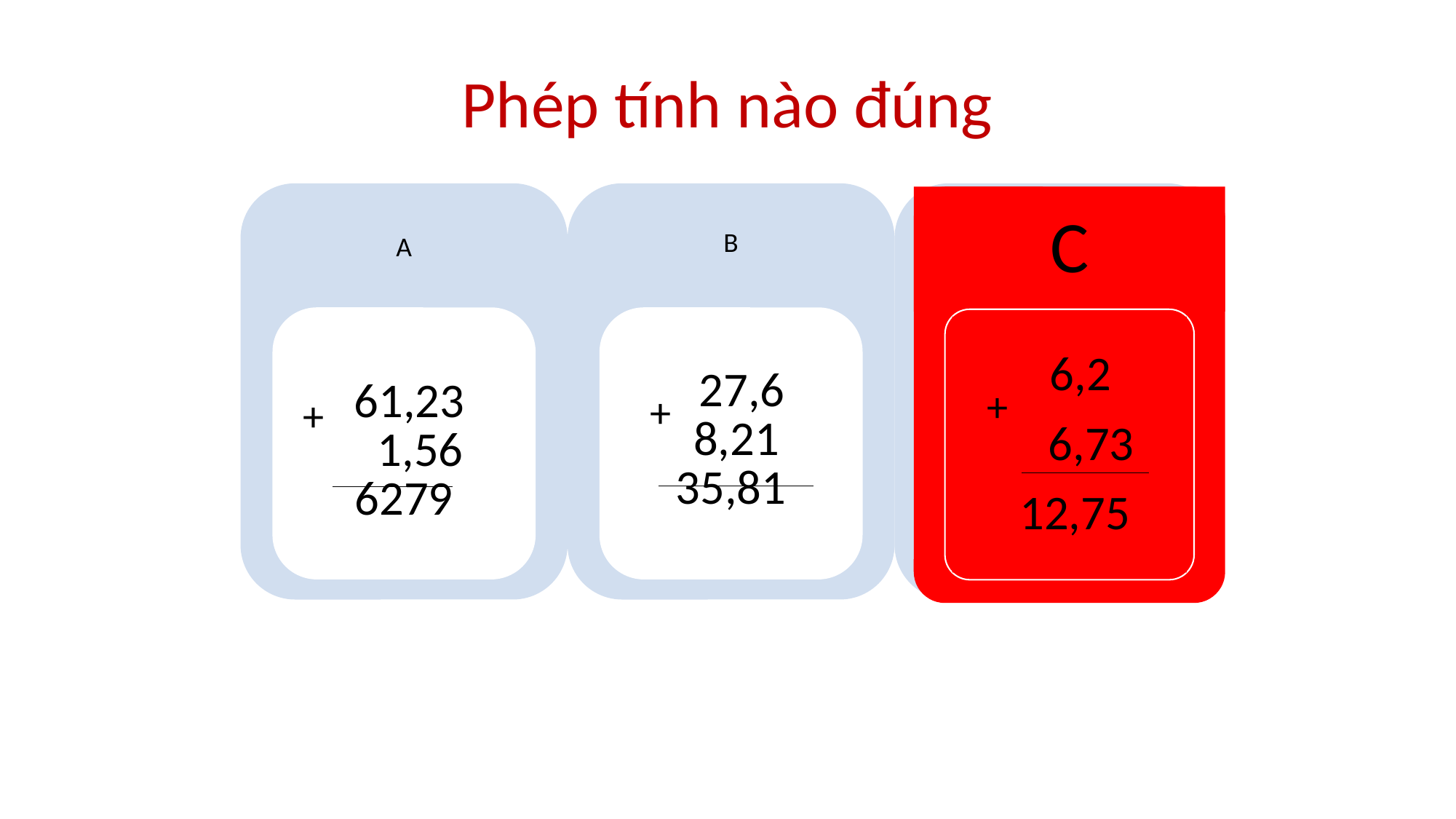

Phép tính nào đúng
A
 61,23
   1,56
6279
C
+
B
  27,6
 8,21
35,81
6,2
   6,73
12,75
C

C

  6,2
    6,73
 12,75
+

+

+
+